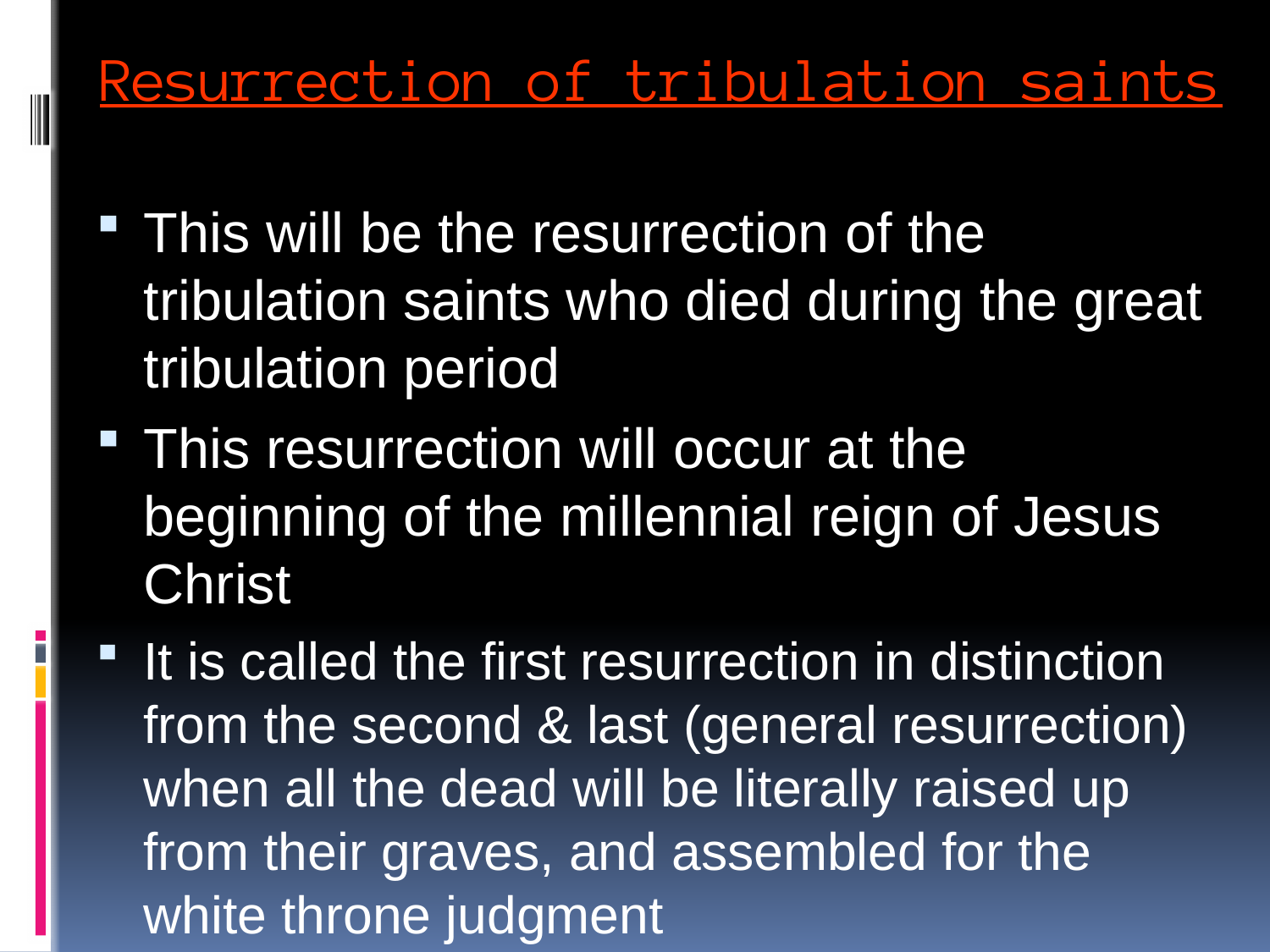

# Resurrection of tribulation saints
This will be the resurrection of the tribulation saints who died during the great tribulation period
This resurrection will occur at the beginning of the millennial reign of Jesus Christ
It is called the first resurrection in distinction from the second & last (general resurrection) when all the dead will be literally raised up from their graves, and assembled for the white throne judgment